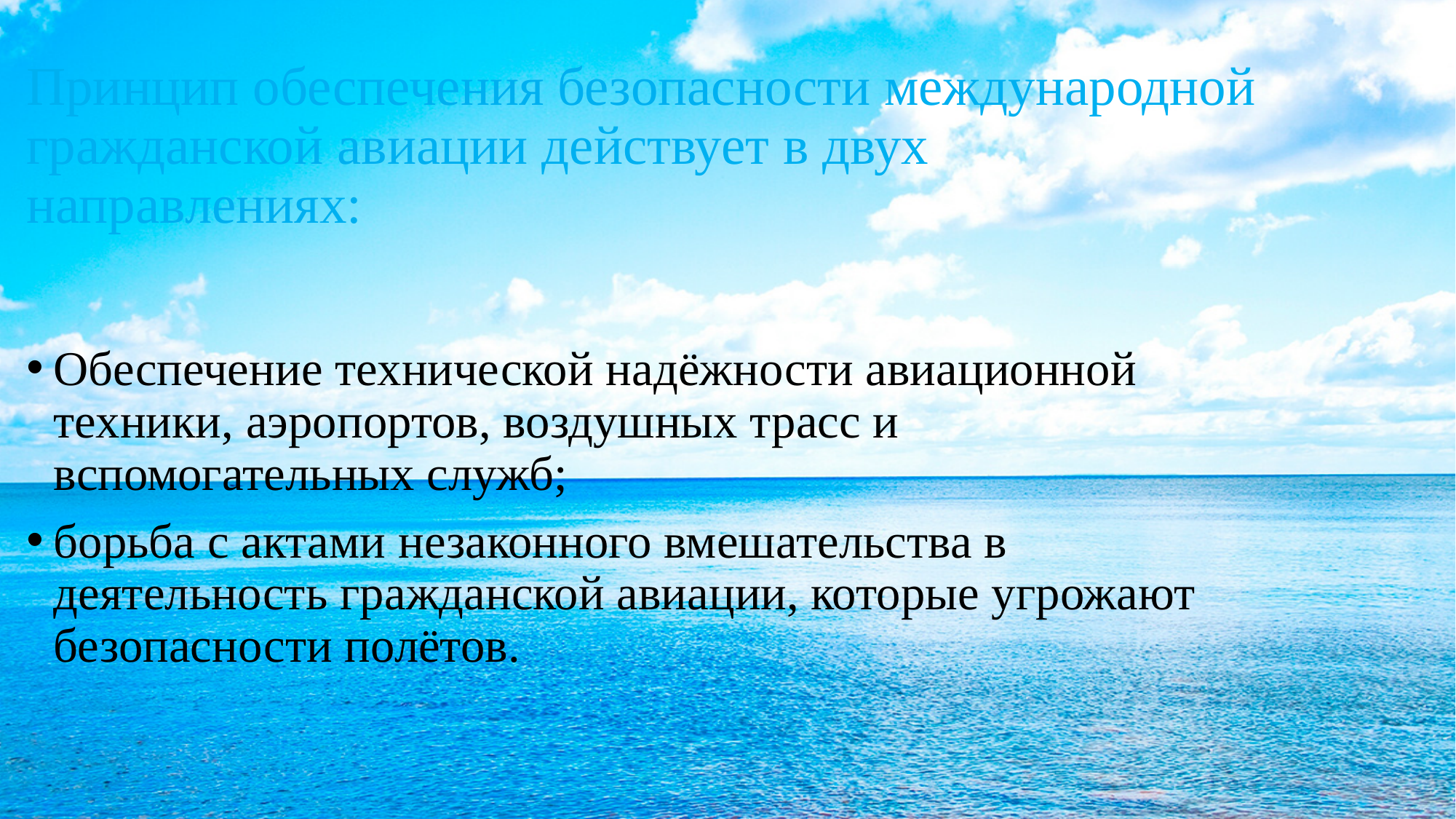

# Принцип обеспечения безопасности международной гражданской авиации действует в двух направлениях:
Обеспечение технической надёжности авиационной техники, аэропортов, воздушных трасс и вспомогательных служб;
борьба с актами незаконного вмешательства в деятельность гражданской авиации, которые угрожают безопасности полётов.